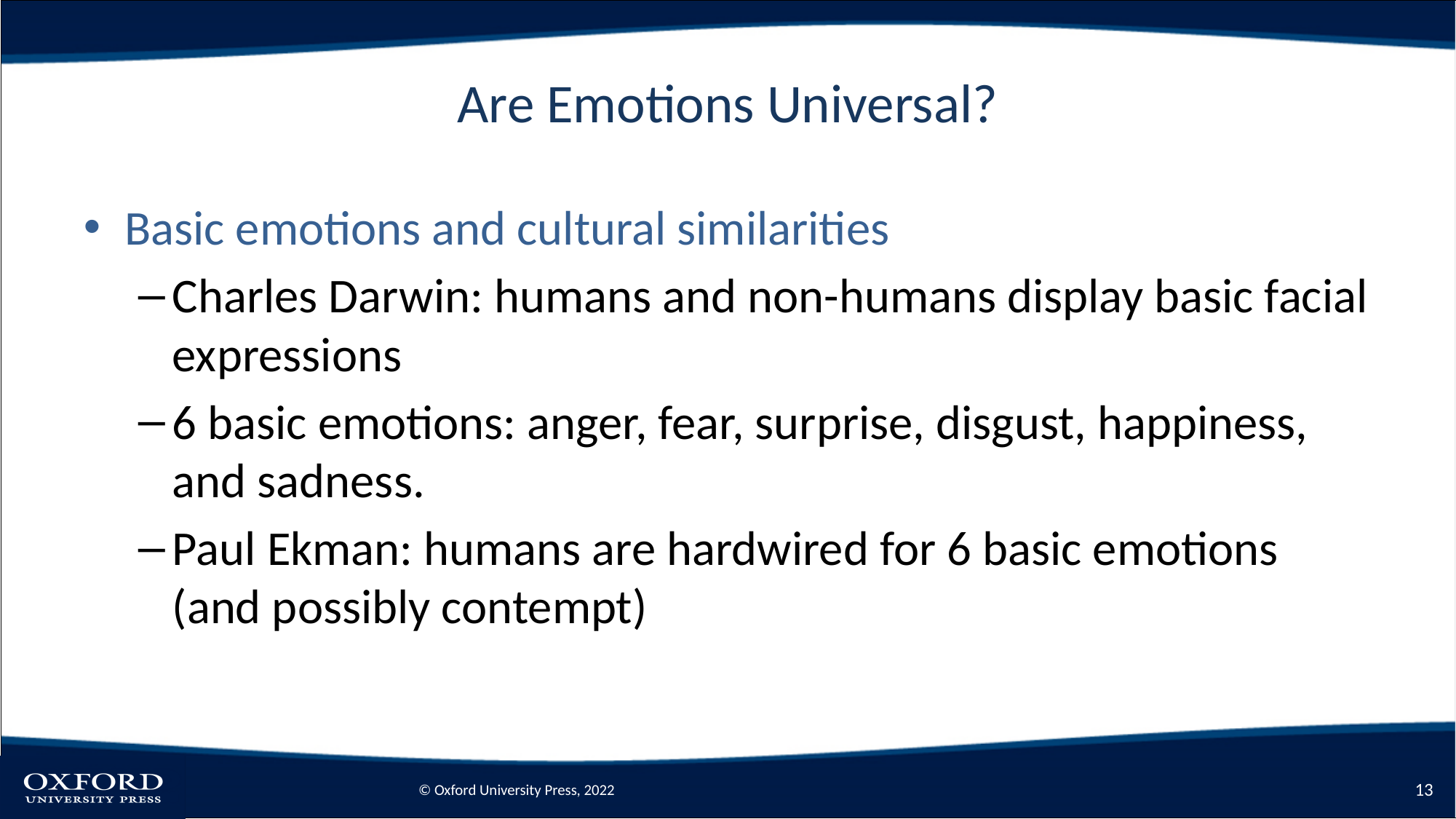

# Are Emotions Universal?
Basic emotions and cultural similarities
Charles Darwin: humans and non-humans display basic facial expressions
6 basic emotions: anger, fear, surprise, disgust, happiness, and sadness.
Paul Ekman: humans are hardwired for 6 basic emotions (and possibly contempt)